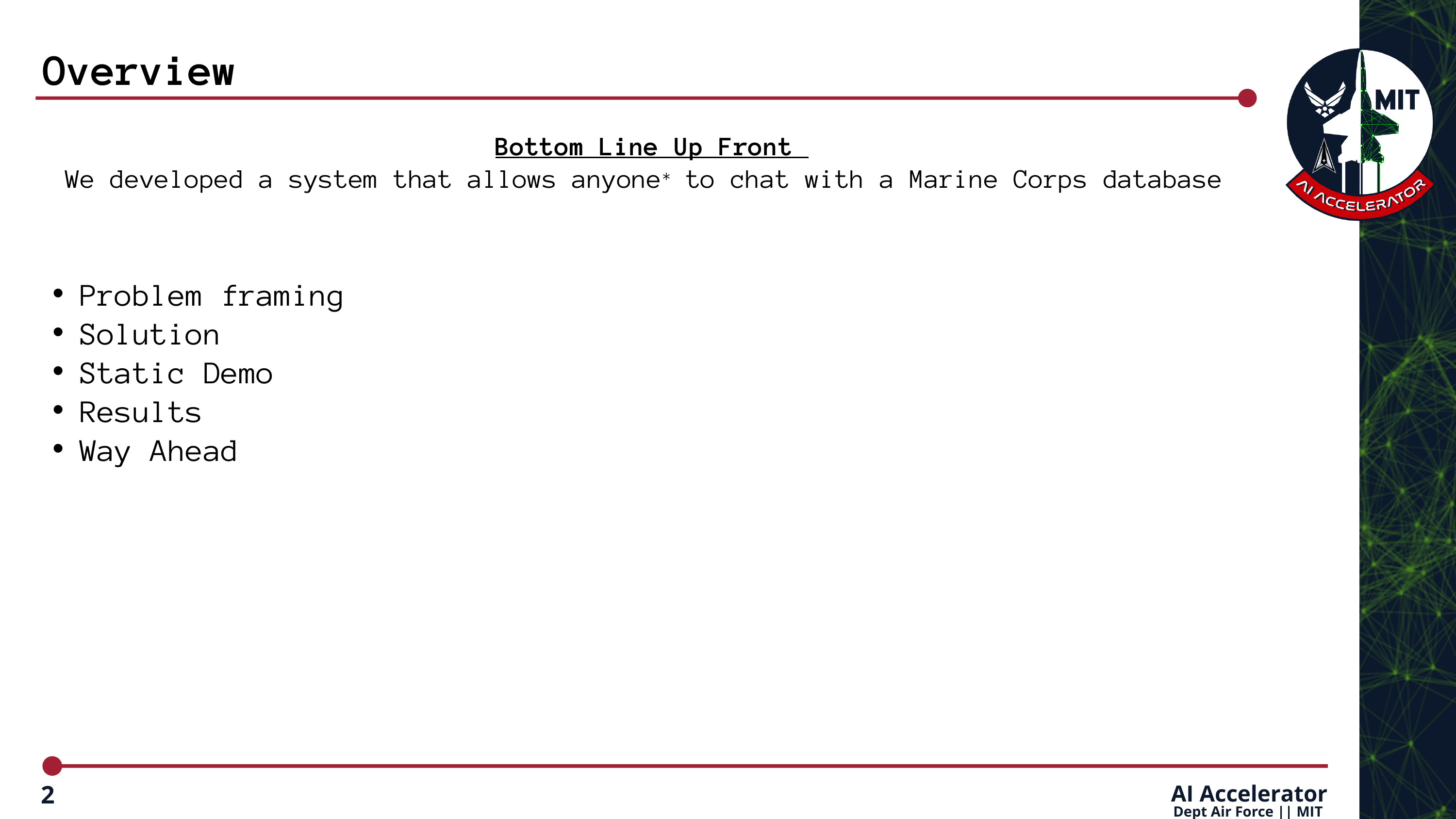

# Overview
Bottom Line Up Front
We developed a system that allows anyone* to chat with a Marine Corps database

Problem framing
Solution
Static Demo
Results
Way Ahead